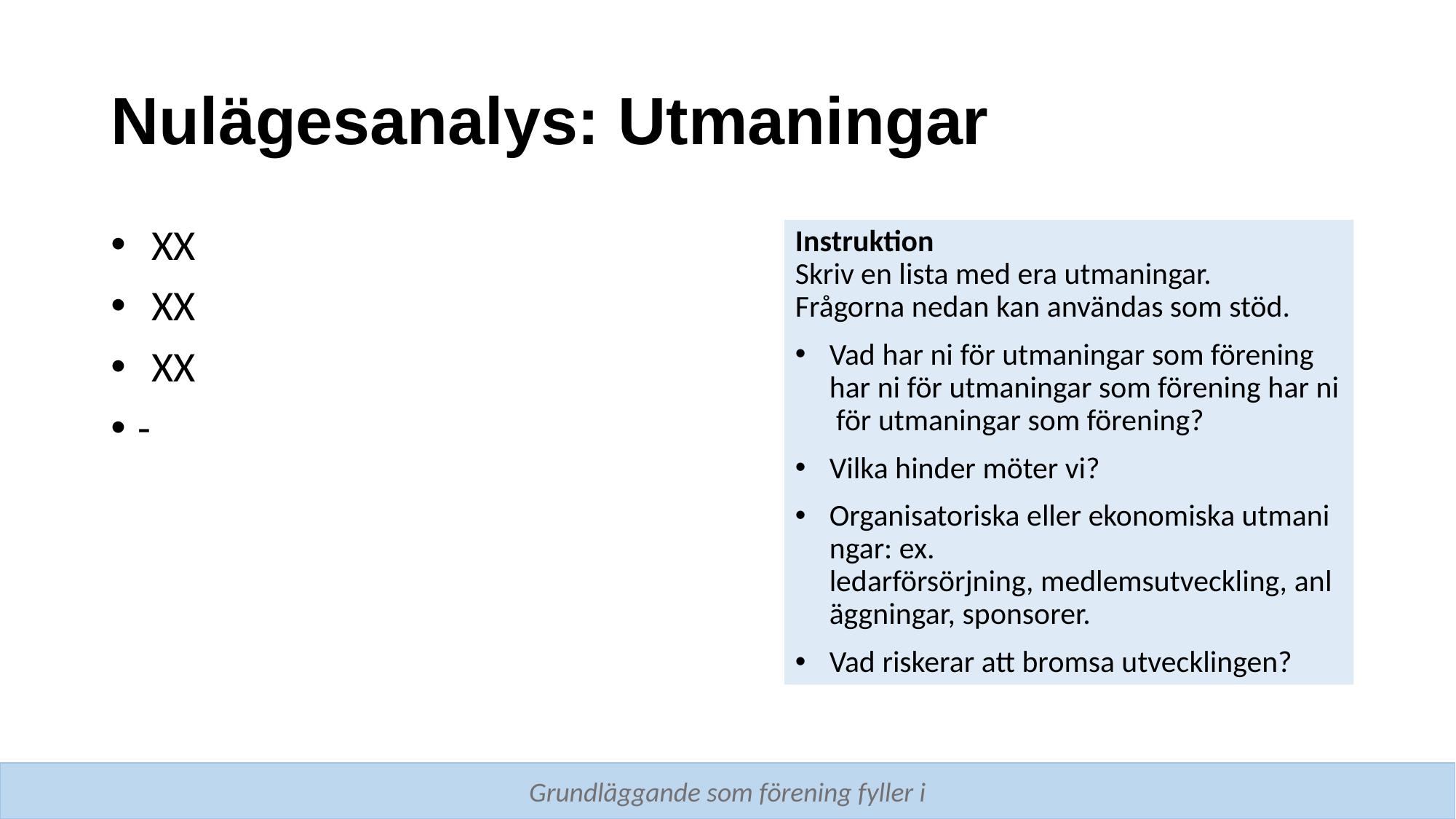

# Nulägesanalys: Utmaningar
XX
XX
XX
-
Instruktion
Skriv en lista med era utmaningar. 
Frågorna nedan kan användas som stöd.
Vad har ni för utmaningar som förening  har ni för utmaningar som förening har ni för utmaningar som förening?
Vilka hinder möter vi?
Organisatoriska eller ekonomiska utmaningar: ex. ledarförsörjning, medlemsutveckling, anläggningar, sponsorer.
Vad riskerar att bromsa utvecklingen?
Grundläggande som förening fyller i